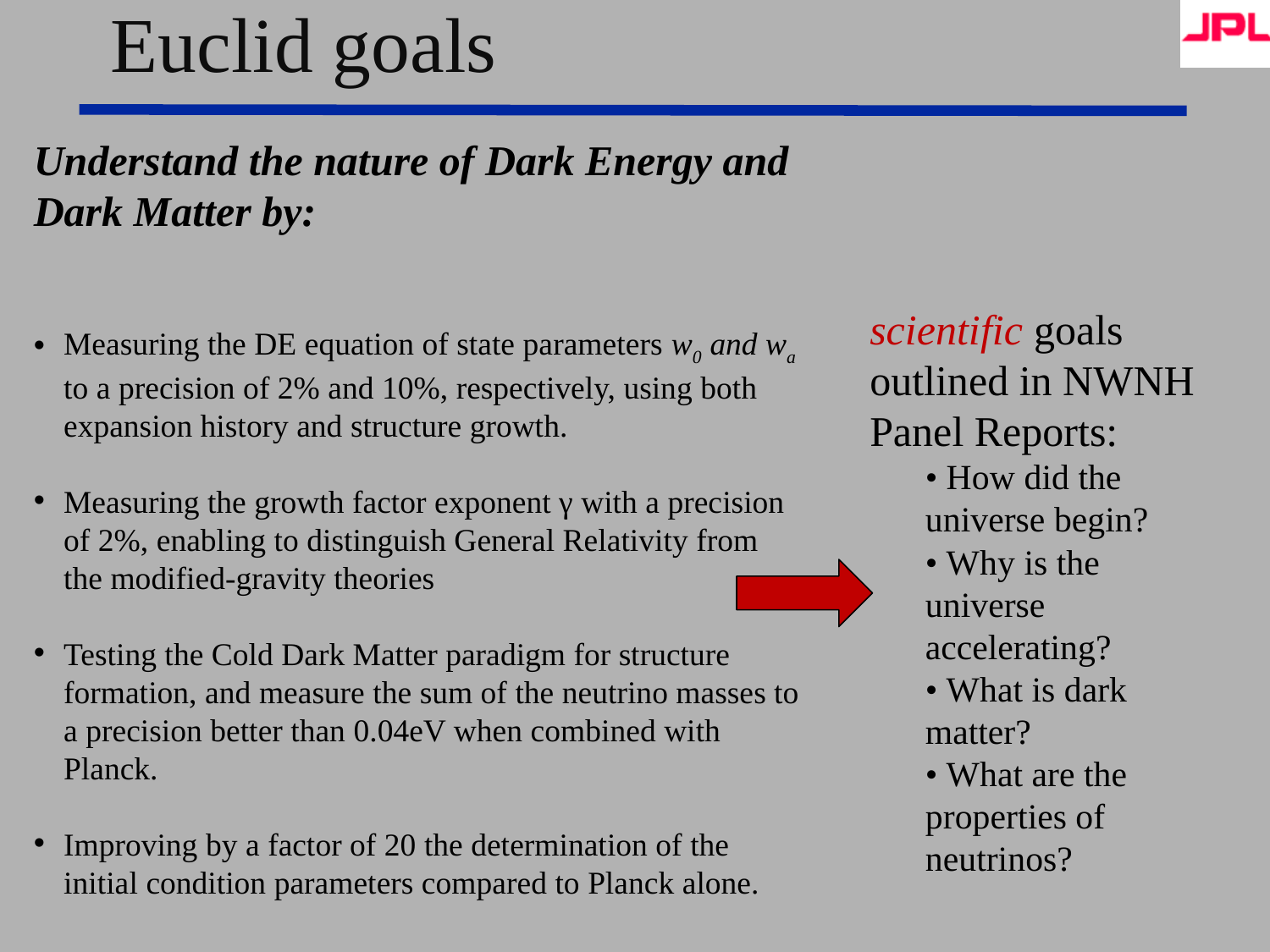

Euclid goals
Understand the nature of Dark Energy and Dark Matter by:

Measuring the DE equation of state parameters w0 and wa to a precision of 2% and 10%, respectively, using both expansion history and structure growth.

Measuring the growth factor exponent γ with a precision of 2%, enabling to distinguish General Relativity from the modified-gravity theories

Testing the Cold Dark Matter paradigm for structure formation, and measure the sum of the neutrino masses to a precision better than 0.04eV when combined with Planck.

Improving by a factor of 20 the determination of the initial condition parameters compared to Planck alone.
scientific goals outlined in NWNH Panel Reports:
• How did the universe begin?
• Why is the universe accelerating?
• What is dark matter?
• What are the properties of neutrinos?